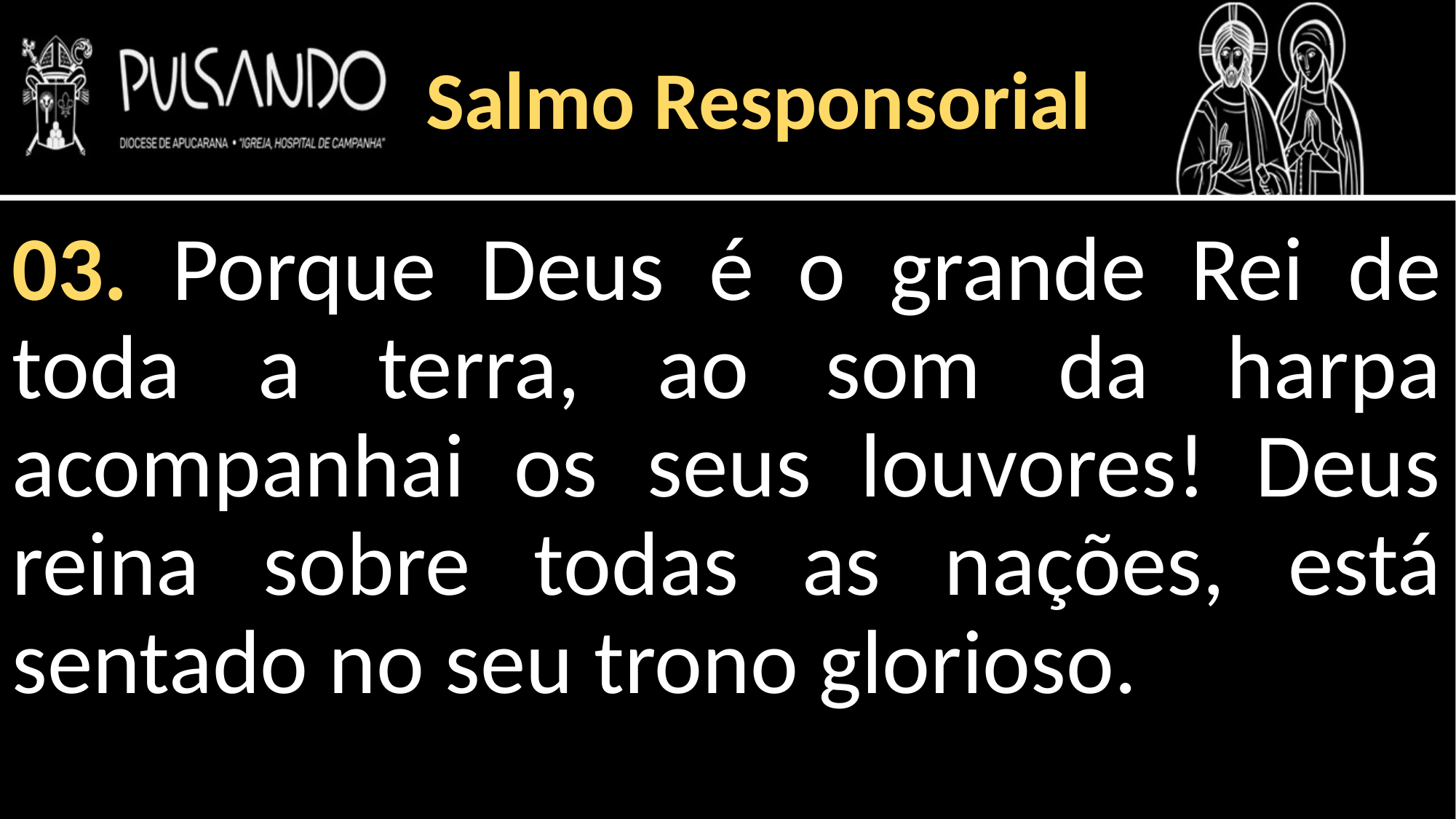

Salmo Responsorial
03. Porque Deus é o grande Rei de toda a terra, ao som da harpa acompanhai os seus louvores! Deus reina sobre todas as nações, está sentado no seu trono glorioso.